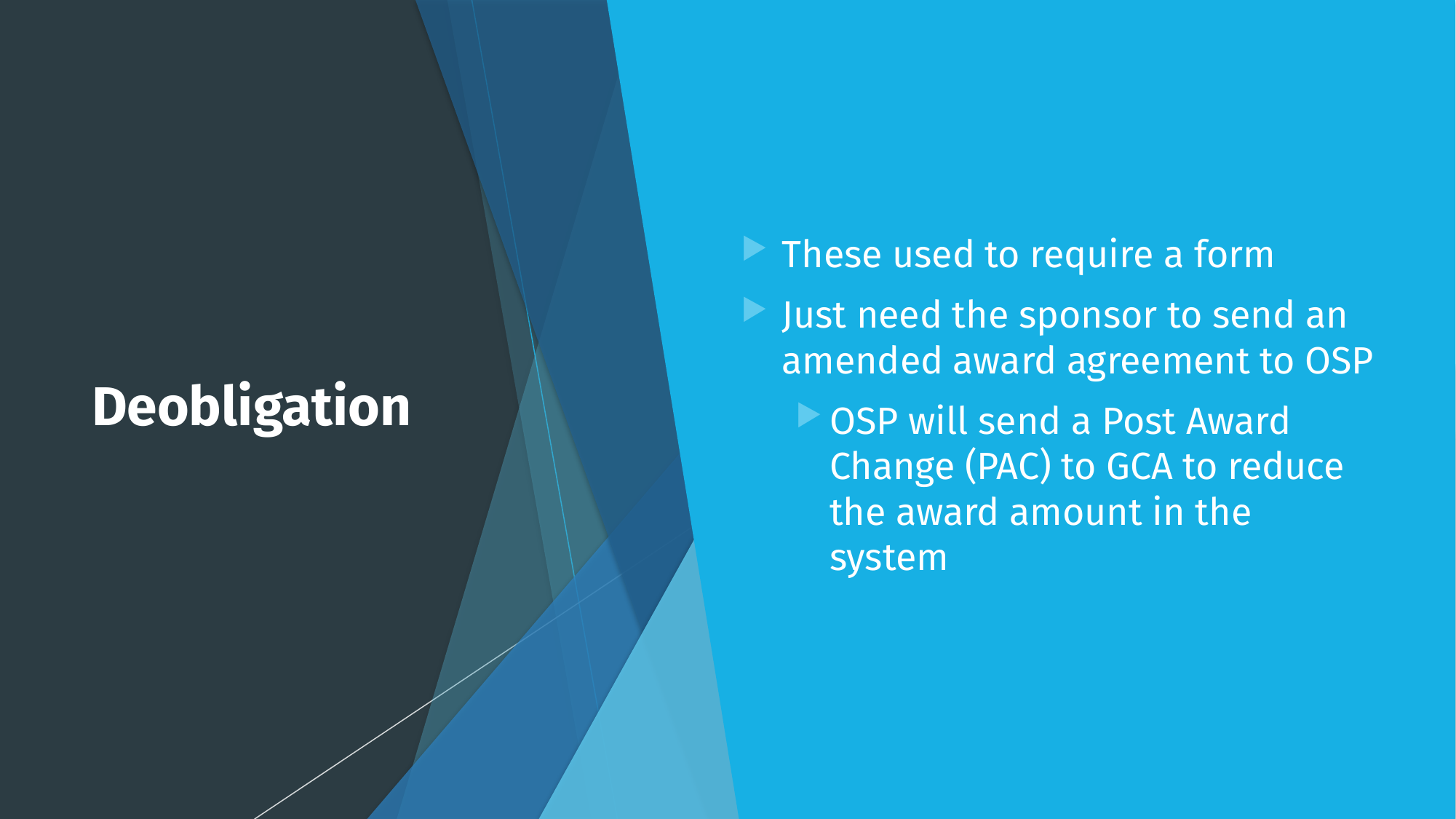

# Deobligation
These used to require a form
Just need the sponsor to send an amended award agreement to OSP
OSP will send a Post Award Change (PAC) to GCA to reduce the award amount in the system